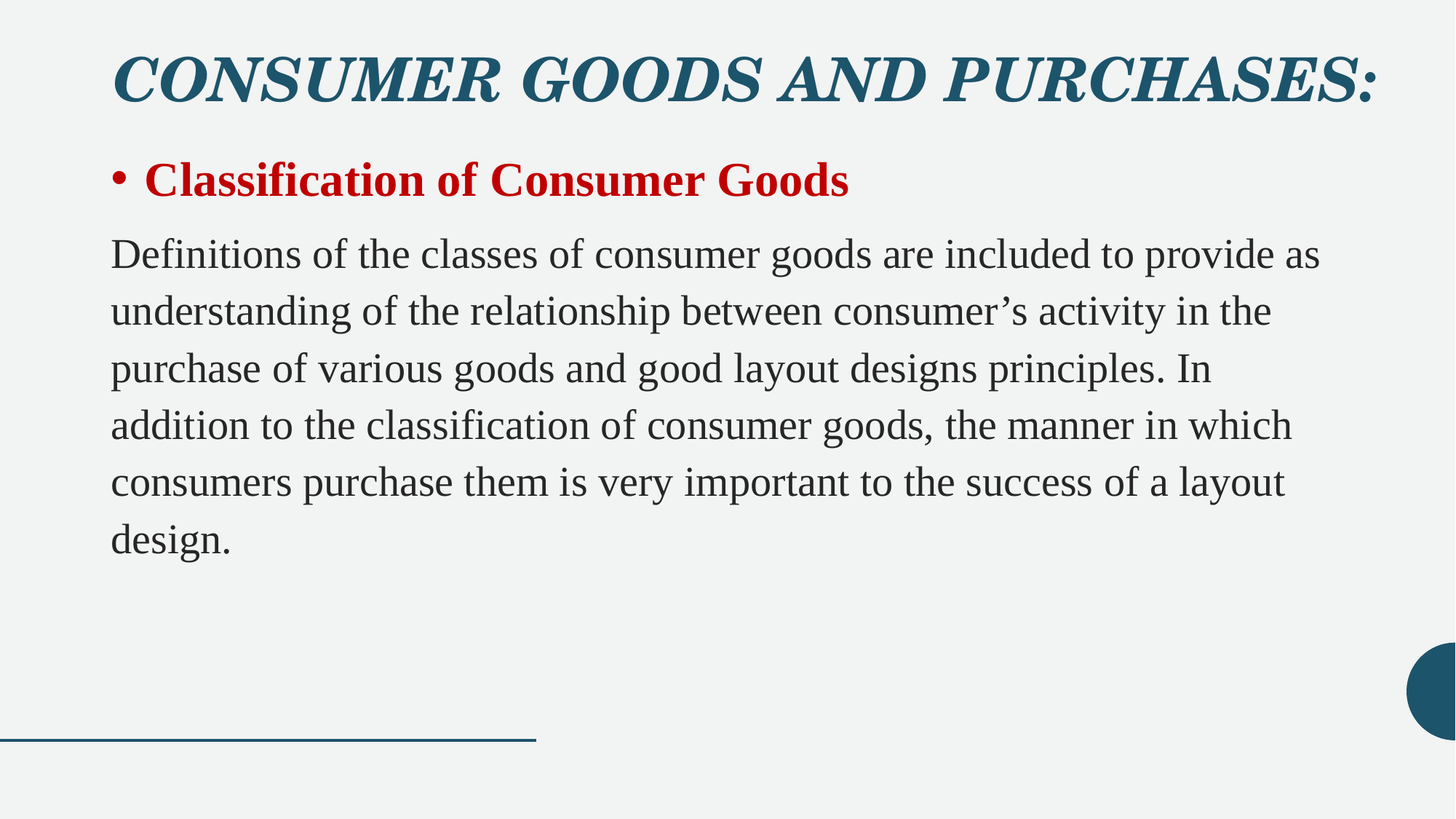

# CONSUMER GOODS AND PURCHASES:
Classification of Consumer Goods
Definitions of the classes of consumer goods are included to provide as understanding of the relationship between consumer’s activity in the purchase of various goods and good layout designs principles. In addition to the classification of consumer goods, the manner in which consumers purchase them is very important to the success of a layout design.